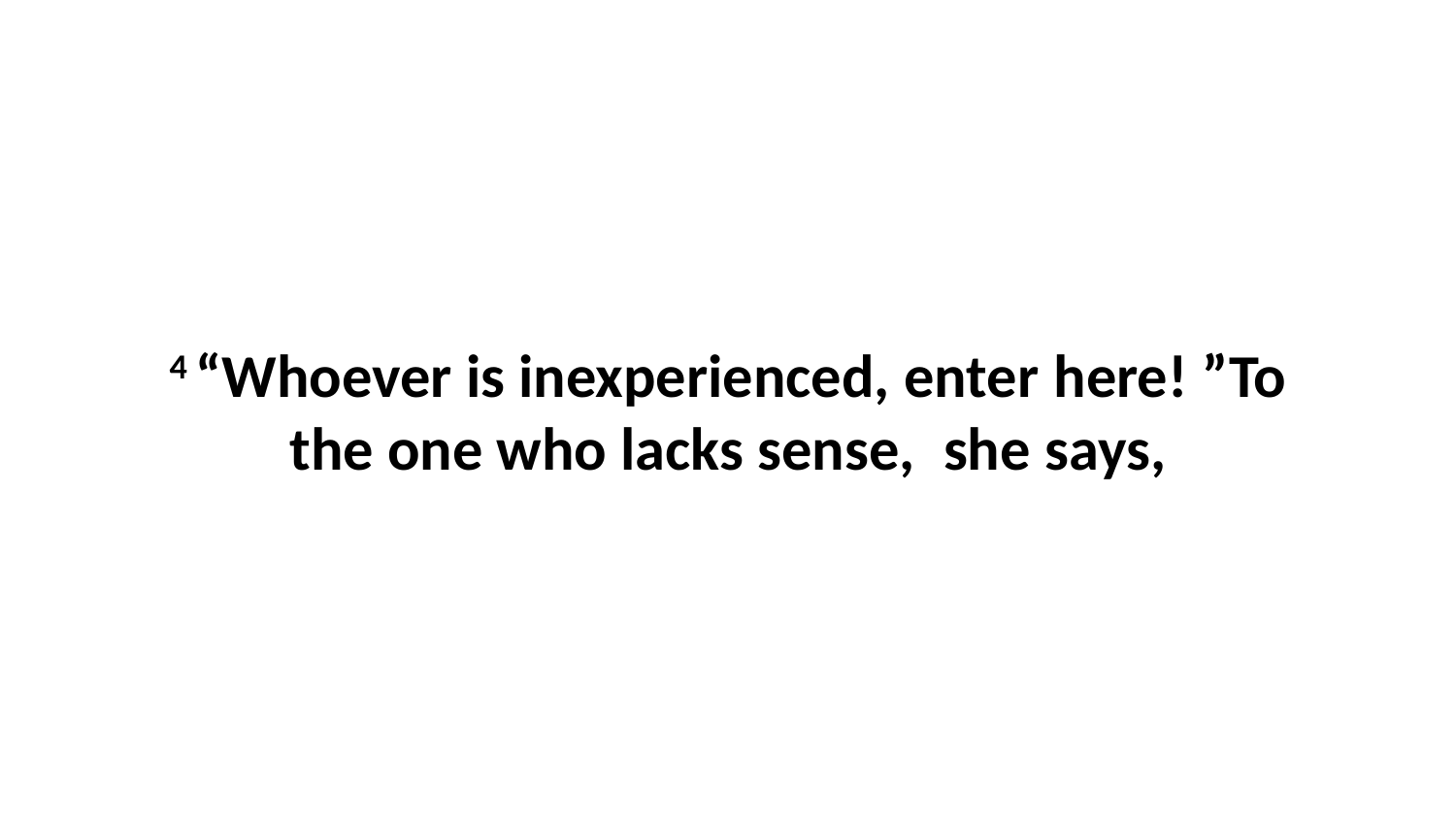

4 “Whoever is inexperienced, enter here! ”To the one who lacks sense,  she says,